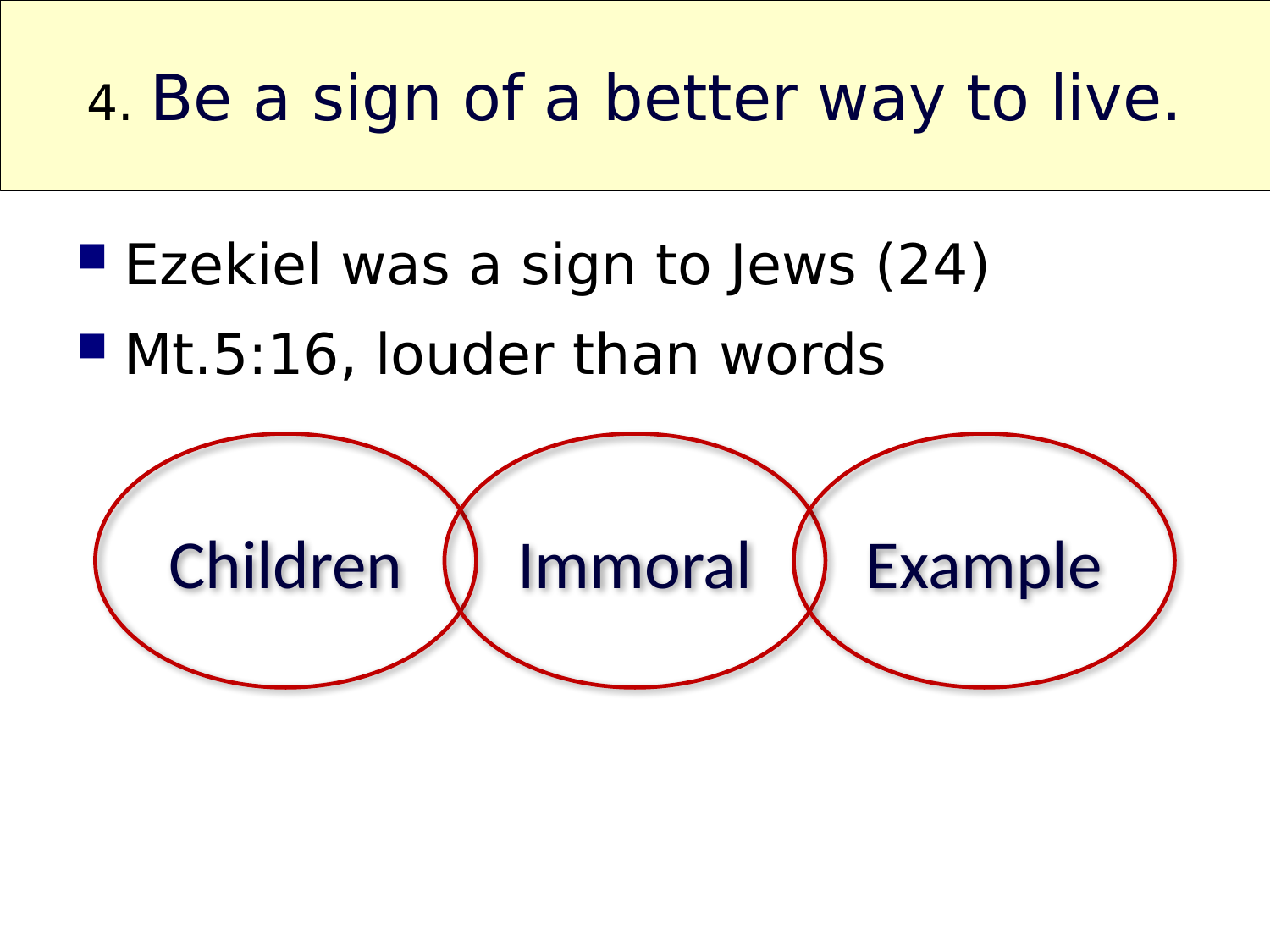

# 4. Be a sign of a better way to live.
Ezekiel was a sign to Jews (24)
Mt.5:16, louder than words
Children
Immoral
Example